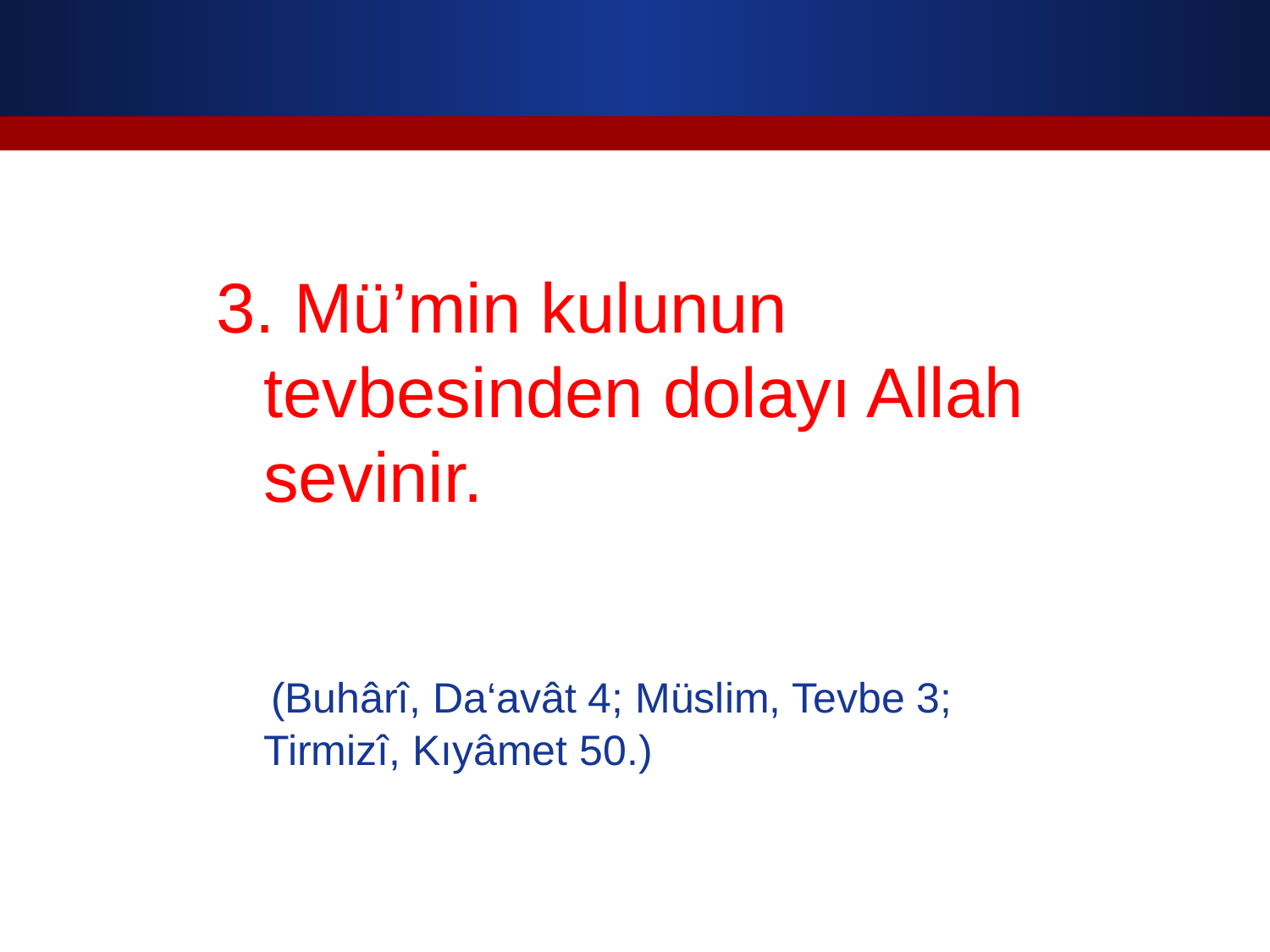

3. Mü’min kulunun tevbesinden dolayı Allah sevinir.

    (Buhârî, Da‘avât 4; Müslim, Tevbe 3; Tirmizî, Kıyâmet 50.)